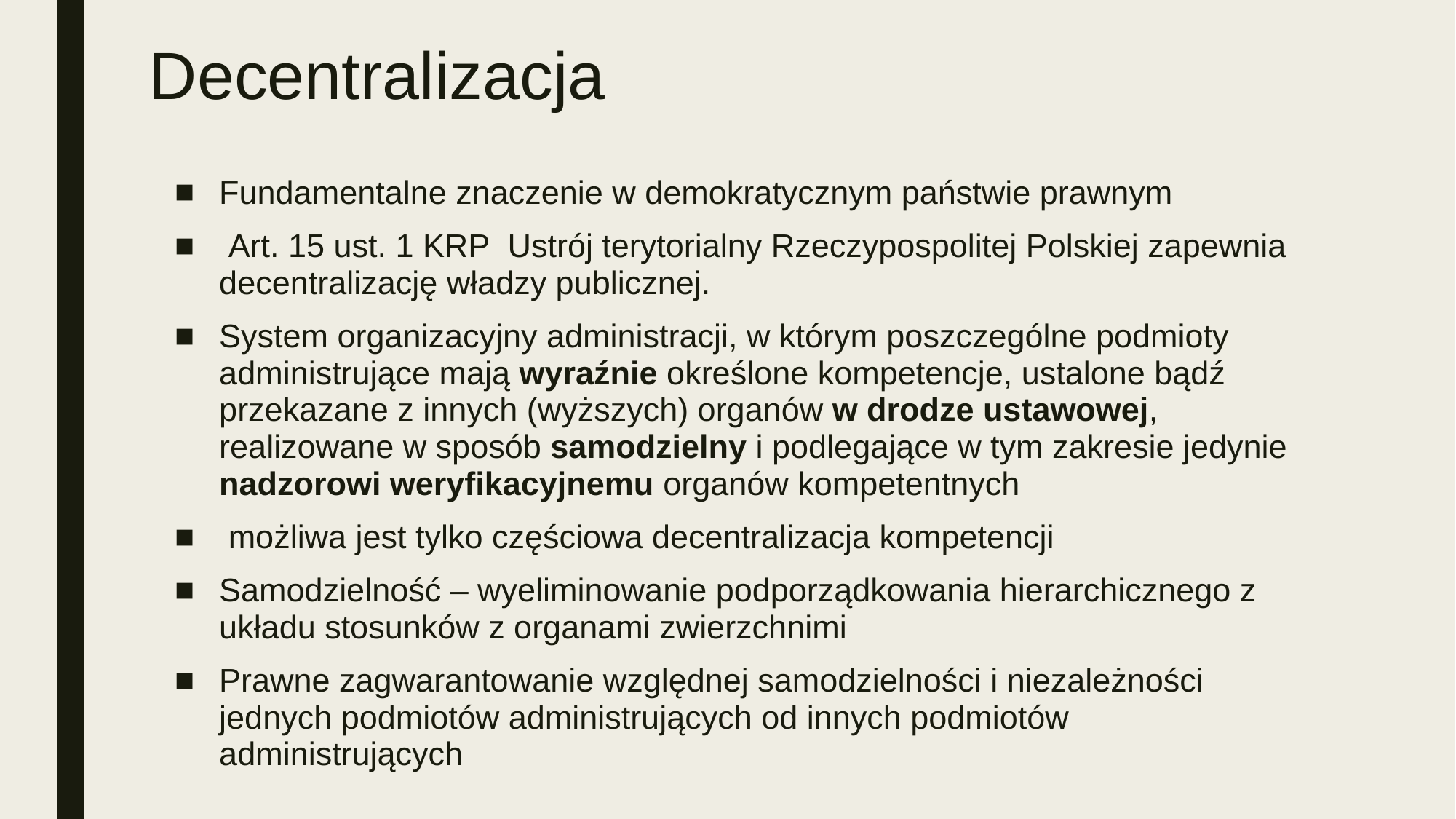

# Decentralizacja
Fundamentalne znaczenie w demokratycznym państwie prawnym
 Art. 15 ust. 1 KRP  Ustrój terytorialny Rzeczypospolitej Polskiej zapewnia decentralizację władzy publicznej.
System organizacyjny administracji, w którym poszczególne podmioty administrujące mają wyraźnie określone kompetencje, ustalone bądź przekazane z innych (wyższych) organów w drodze ustawowej, realizowane w sposób samodzielny i podlegające w tym zakresie jedynie nadzorowi weryfikacyjnemu organów kompetentnych
 możliwa jest tylko częściowa decentralizacja kompetencji
Samodzielność – wyeliminowanie podporządkowania hierarchicznego z układu stosunków z organami zwierzchnimi
Prawne zagwarantowanie względnej samodzielności i niezależności jednych podmiotów administrujących od innych podmiotów administrujących